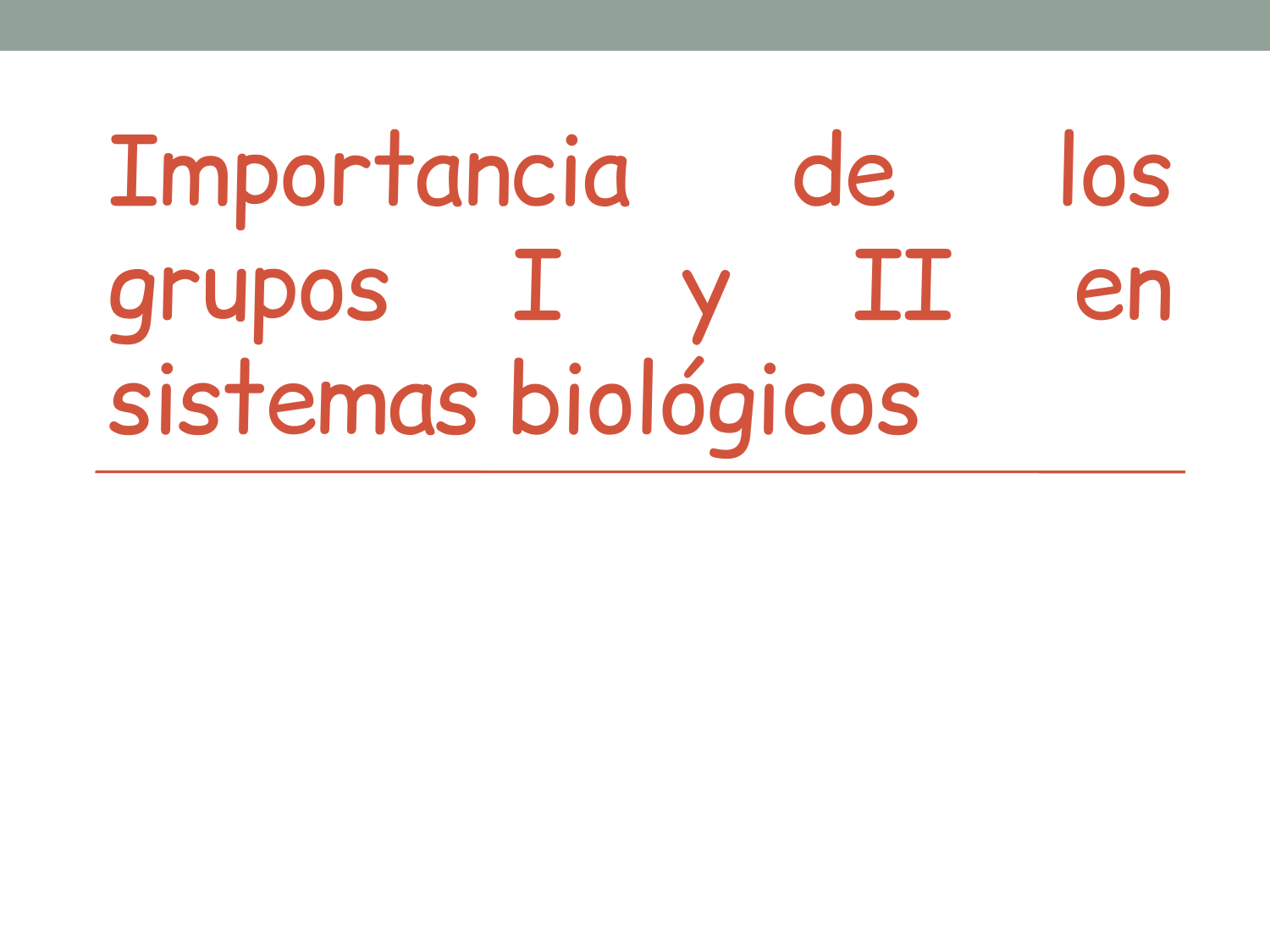

# Importancia de los grupos I y II en sistemas biológicos